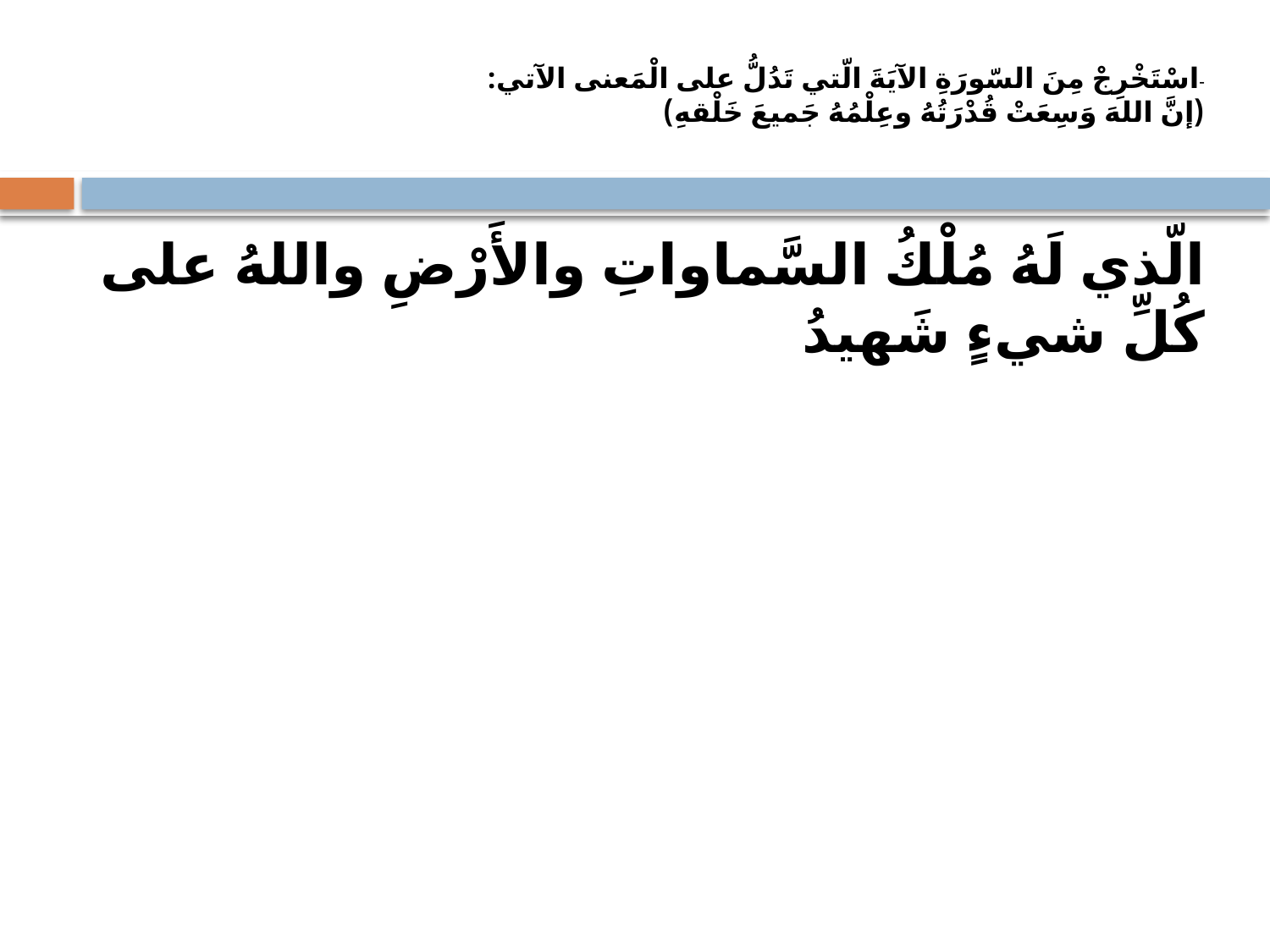

# -اسْتَخْرِجْ مِنَ السّورَةِ الآيَةَ الّتي تَدُلُّ على الْمَعنى الآتي: (إنَّ اللهَ وَسِعَتْ قُدْرَتُهُ وعِلْمُهُ جَميعَ خَلْقهِ)
الّذي لَهُ مُلْكُ السَّماواتِ والأَرْضِ واللهُ على كُلِّ شيءٍ شَهيدُ